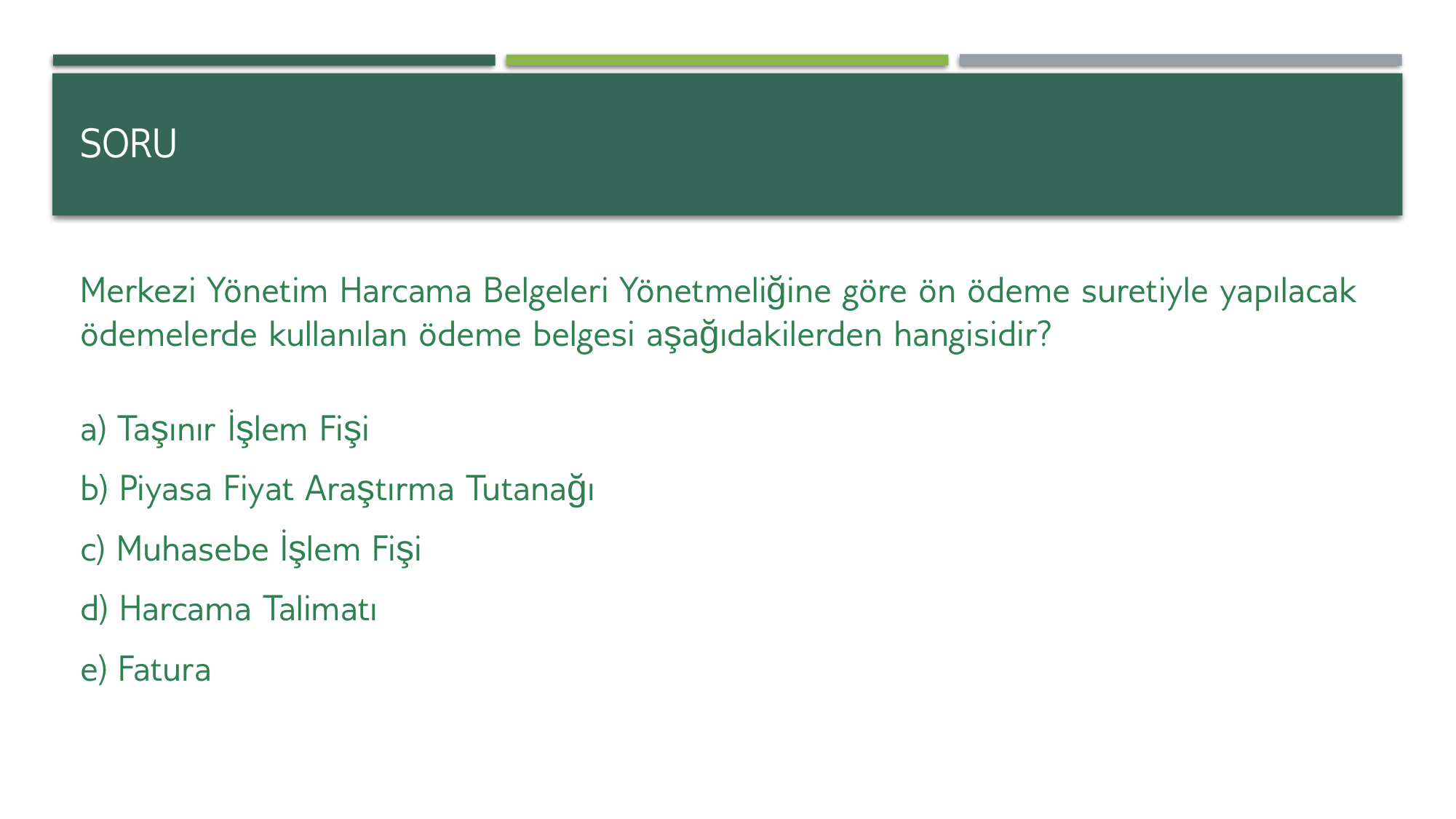

# SORU
Merkezi Yönetim Harcama Belgeleri Yönetmeliğine göre ön ödeme suretiyle yapılacak ödemelerde kullanılan ödeme belgesi aşağıdakilerden hangisidir?

a) Taşınır İşlem Fişi
b) Piyasa Fiyat Araştırma Tutanağı
c) Muhasebe İşlem Fişi
d) Harcama Talimatı
e) Fatura